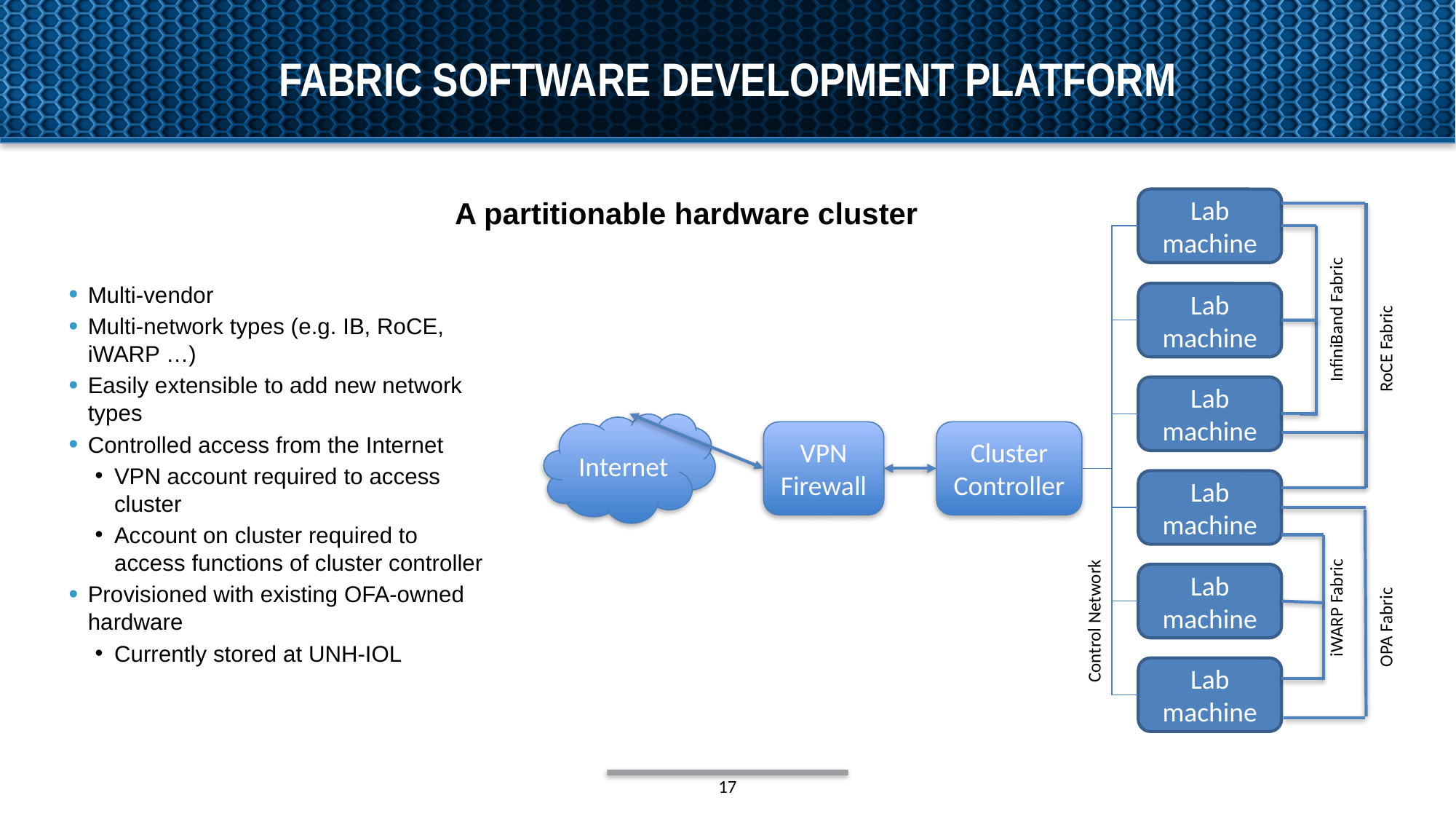

# Fabric software development platform
A partitionable hardware cluster
Lab machine
Multi-vendor
Multi-network types (e.g. IB, RoCE, iWARP …)
Easily extensible to add new network types
Controlled access from the Internet
VPN account required to access cluster
Account on cluster required to access functions of cluster controller
Provisioned with existing OFA-owned hardware
Currently stored at UNH-IOL
Lab machine
InfiniBand Fabric
RoCE Fabric
Lab machine
Internet
VPN
Firewall
Cluster Controller
Lab machine
Lab machine
iWARP Fabric
Control Network
OPA Fabric
Lab machine
17